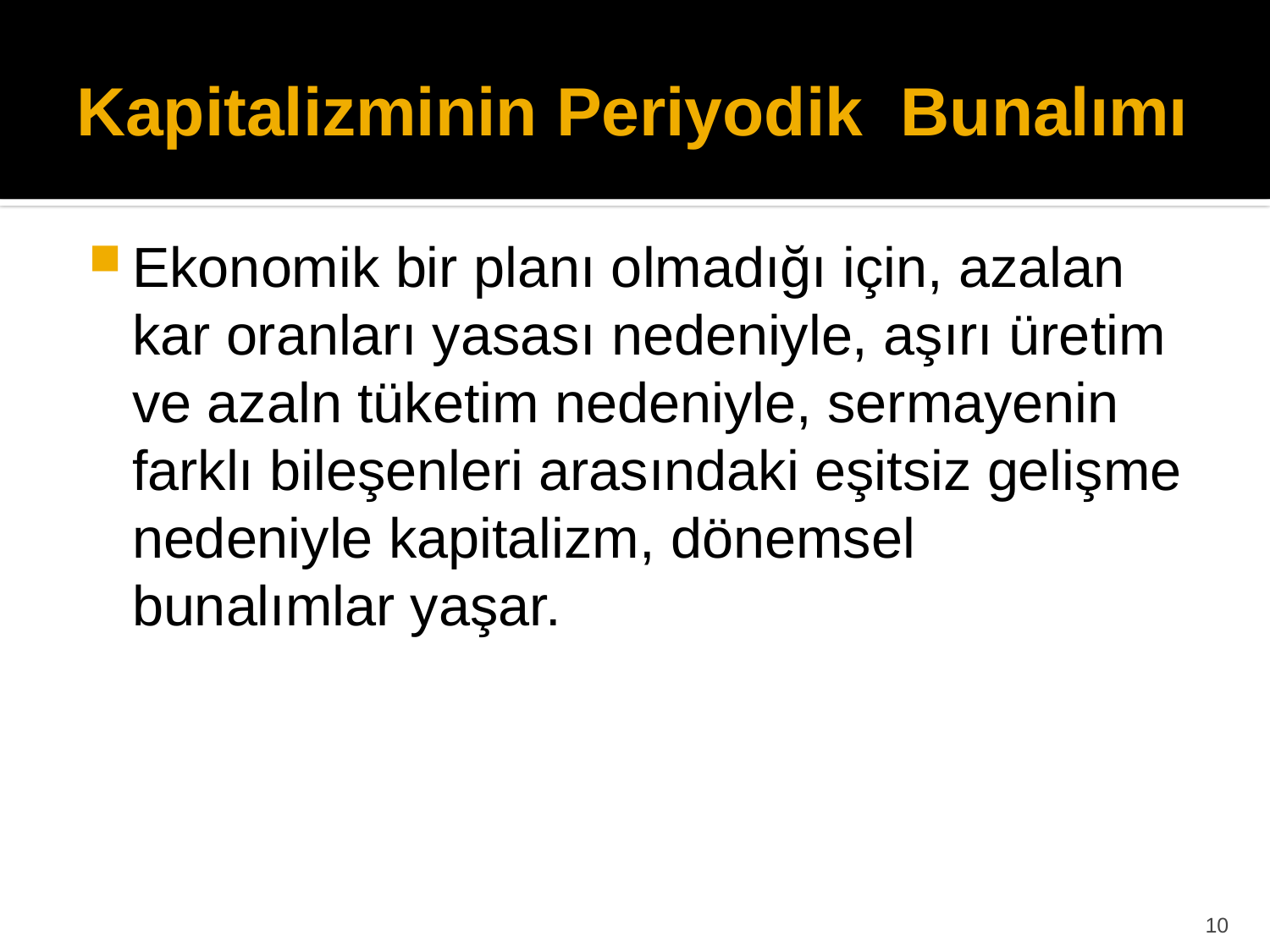

# Kapitalizminin Periyodik  Bunalımı
Ekonomik bir planı olmadığı için, azalan kar oranları yasası nedeniyle, aşırı üretim ve azaln tüketim nedeniyle, sermayenin farklı bileşenleri arasındaki eşitsiz gelişme nedeniyle kapitalizm, dönemsel bunalımlar yaşar.
10